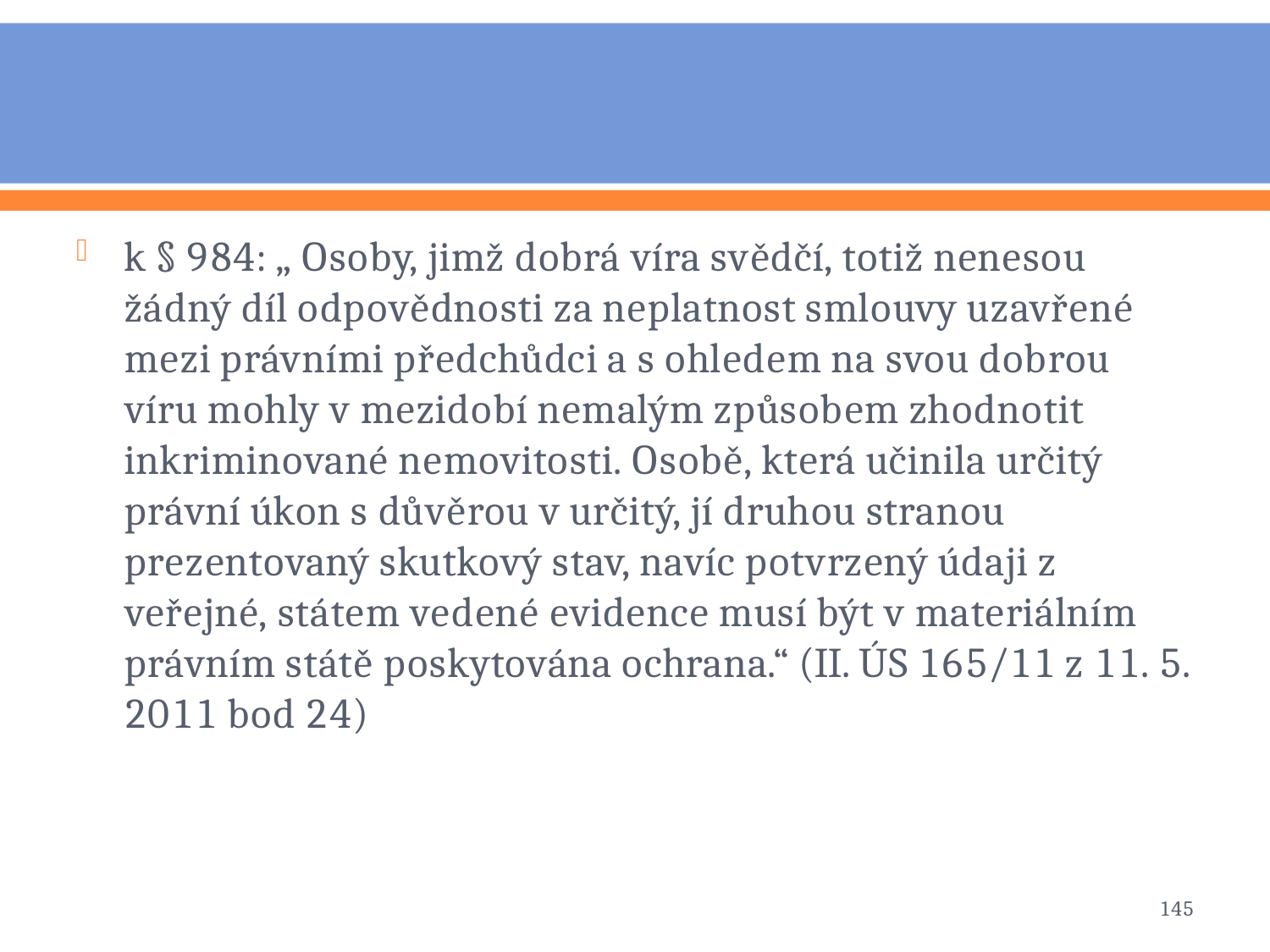

#
k § 984: „ Osoby, jimž dobrá víra svědčí, totiž nenesou žádný díl odpovědnosti za neplatnost smlouvy uzavřené mezi právními předchůdci a s ohledem na svou dobrou víru mohly v mezidobí nemalým způsobem zhodnotit inkriminované nemovitosti. Osobě, která učinila určitý právní úkon s důvěrou v určitý, jí druhou stranou prezentovaný skutkový stav, navíc potvrzený údaji z veřejné, státem vedené evidence musí být v materiálním právním státě poskytována ochrana.“ (II. ÚS 165/11 z 11. 5. 2011 bod 24)
145